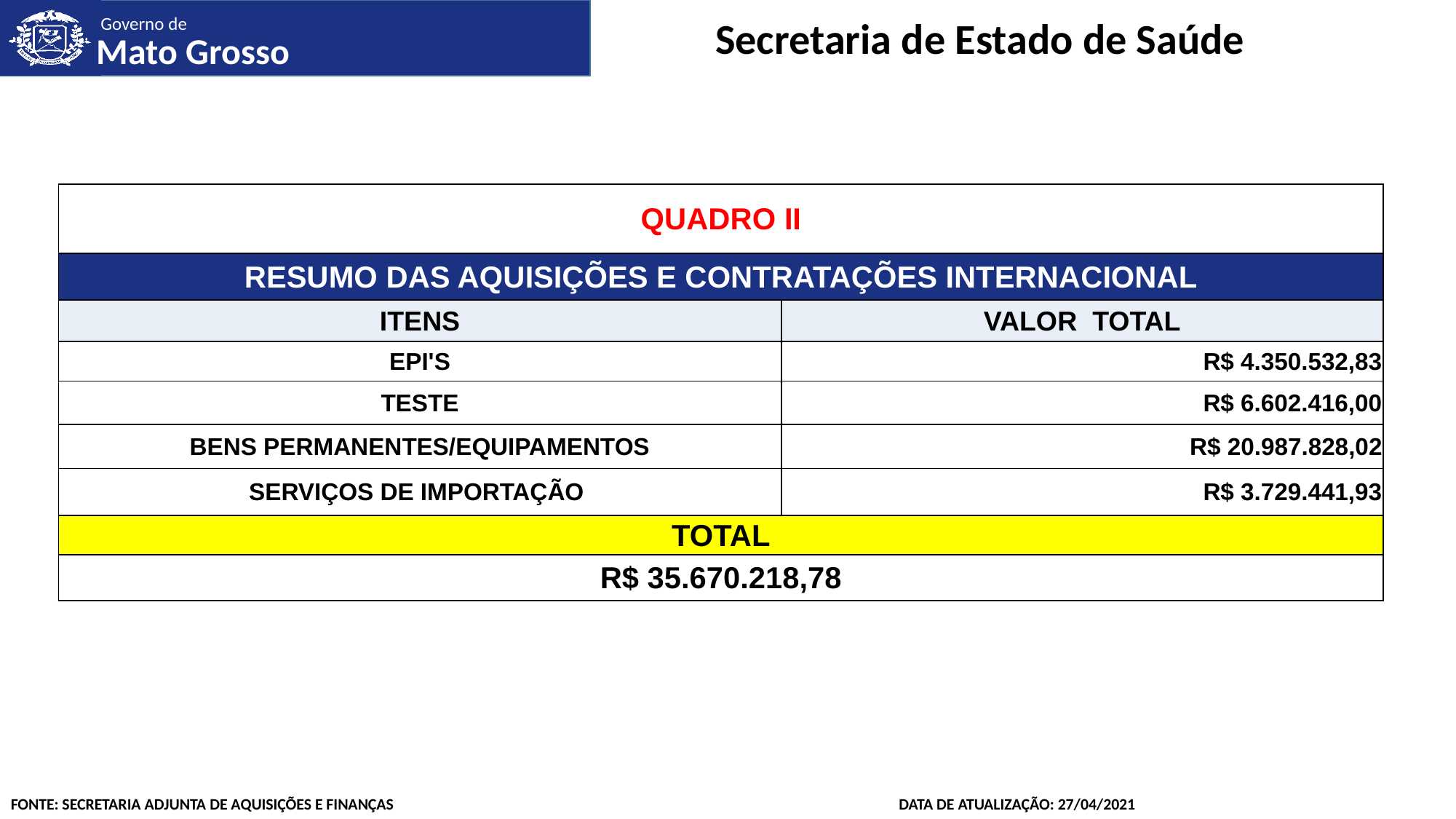

| QUADRO II |  |
| --- | --- |
| RESUMO DAS AQUISIÇÕES E CONTRATAÇÕES INTERNACIONAL |  |
| ITENS | VALOR TOTAL |
| EPI'S | R$ 4.350.532,83 |
| TESTE | R$ 6.602.416,00 |
| BENS PERMANENTES/EQUIPAMENTOS | R$ 20.987.828,02 |
| SERVIÇOS DE IMPORTAÇÃO | R$ 3.729.441,93 |
| TOTAL |  |
| R$ 35.670.218,78 |  |
FONTE: SECRETARIA ADJUNTA DE AQUISIÇÕES E FINANÇAS
DATA DE ATUALIZAÇÃO: 27/04/2021